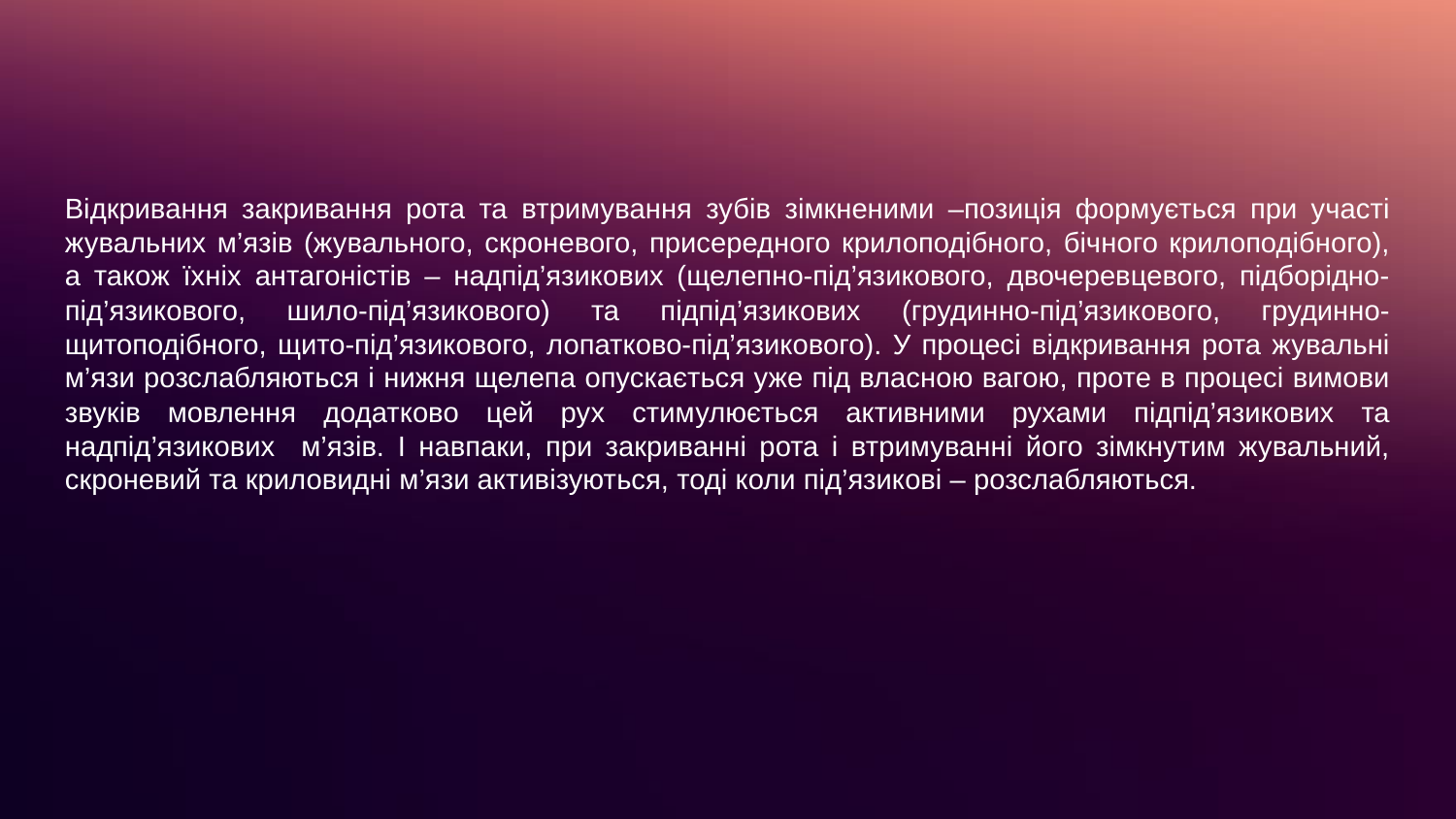

Відкривання закривання рота та втримування зубів зімкненими –позиція формується при участі жувальних м’язів (жувального, скроневого, присередного крилоподібного, бічного крилоподібного), а також їхніх антагоністів – надпід’язикових (щелепно-під’язикового, двочеревцевого, підборідно-під’язикового, шило-під’язикового) та підпід’язикових (грудинно-під’язикового, грудинно-щитоподібного, щито-під’язикового, лопатково-під’язикового). У процесі відкривання рота жувальні м’язи розслабляються і нижня щелепа опускається уже під власною вагою, проте в процесі вимови звуків мовлення додатково цей рух стимулюється активними рухами підпід’язикових та надпід’язикових  м’язів. І навпаки, при закриванні рота і втримуванні його зімкнутим жувальний, скроневий та криловидні м’язи активізуються, тоді коли під’язикові – розслабляються.